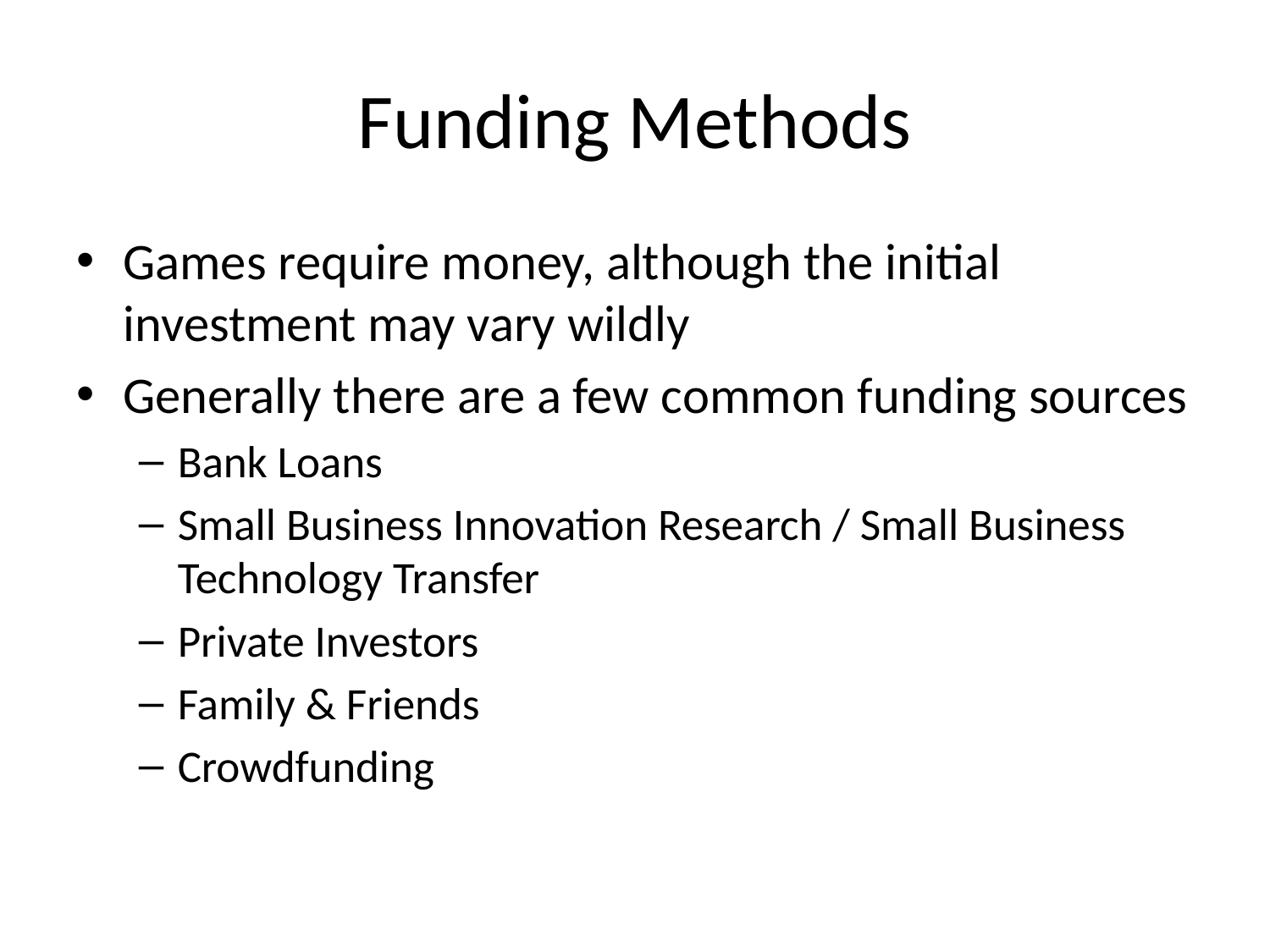

# Funding Methods
Games require money, although the initial investment may vary wildly
Generally there are a few common funding sources
Bank Loans
Small Business Innovation Research / Small Business Technology Transfer
Private Investors
Family & Friends
Crowdfunding